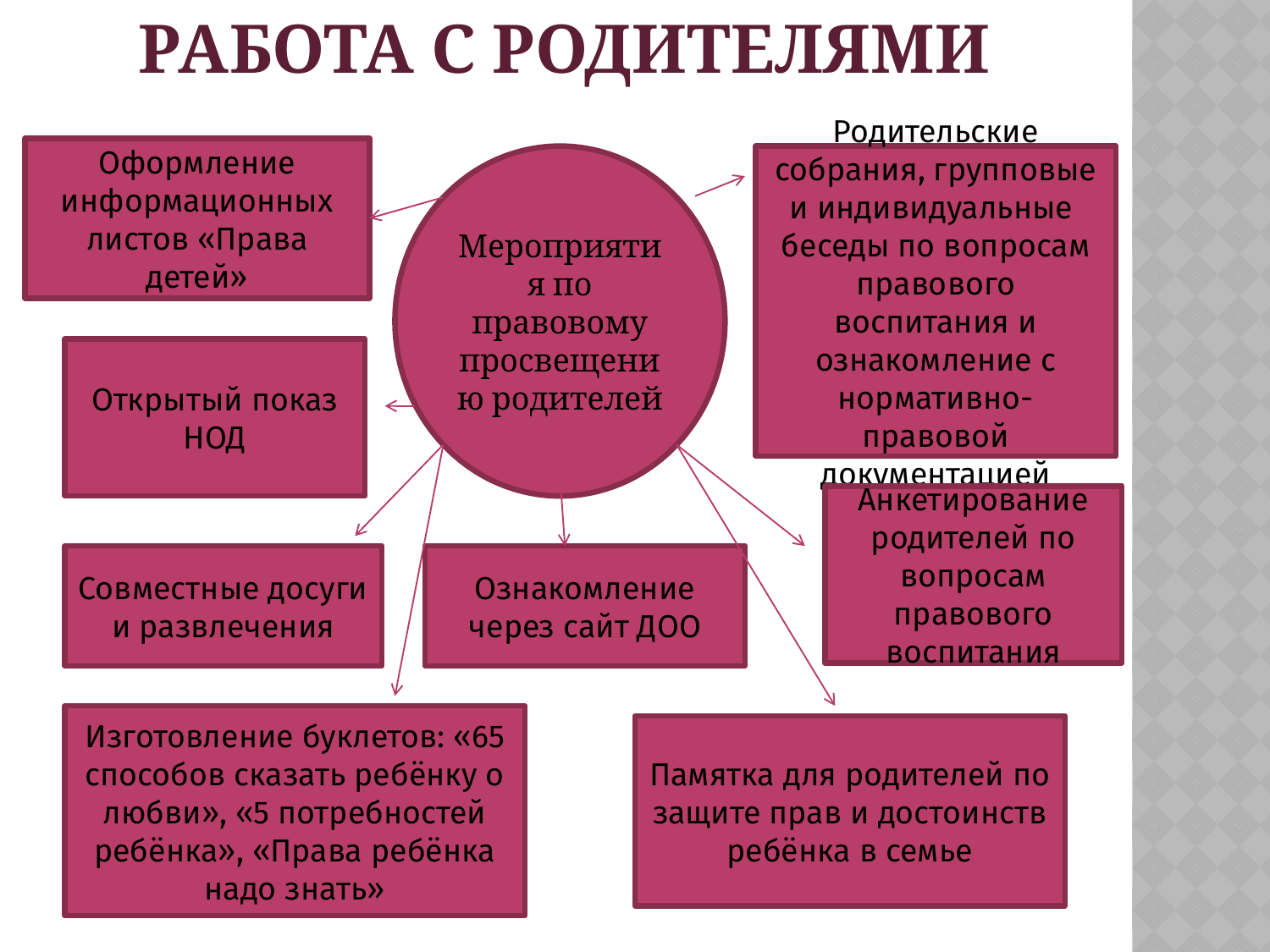

Работа с родителями
Оформление информационных листов «Права детей»
Мероприятия по правовому просвещению родителей
Родительские собрания, групповые и индивидуальные  беседы по вопросам правового воспитания и ознакомление с нормативно-правовой документацией
Открытый показ НОД
Анкетирование родителей по вопросам правового воспитания
Совместные досуги и развлечения
Ознакомление через сайт ДОО
Изготовление буклетов: «65 способов сказать ребёнку о любви», «5 потребностей ребёнка», «Права ребёнка надо знать»
Памятка для родителей по защите прав и достоинств ребёнка в семье